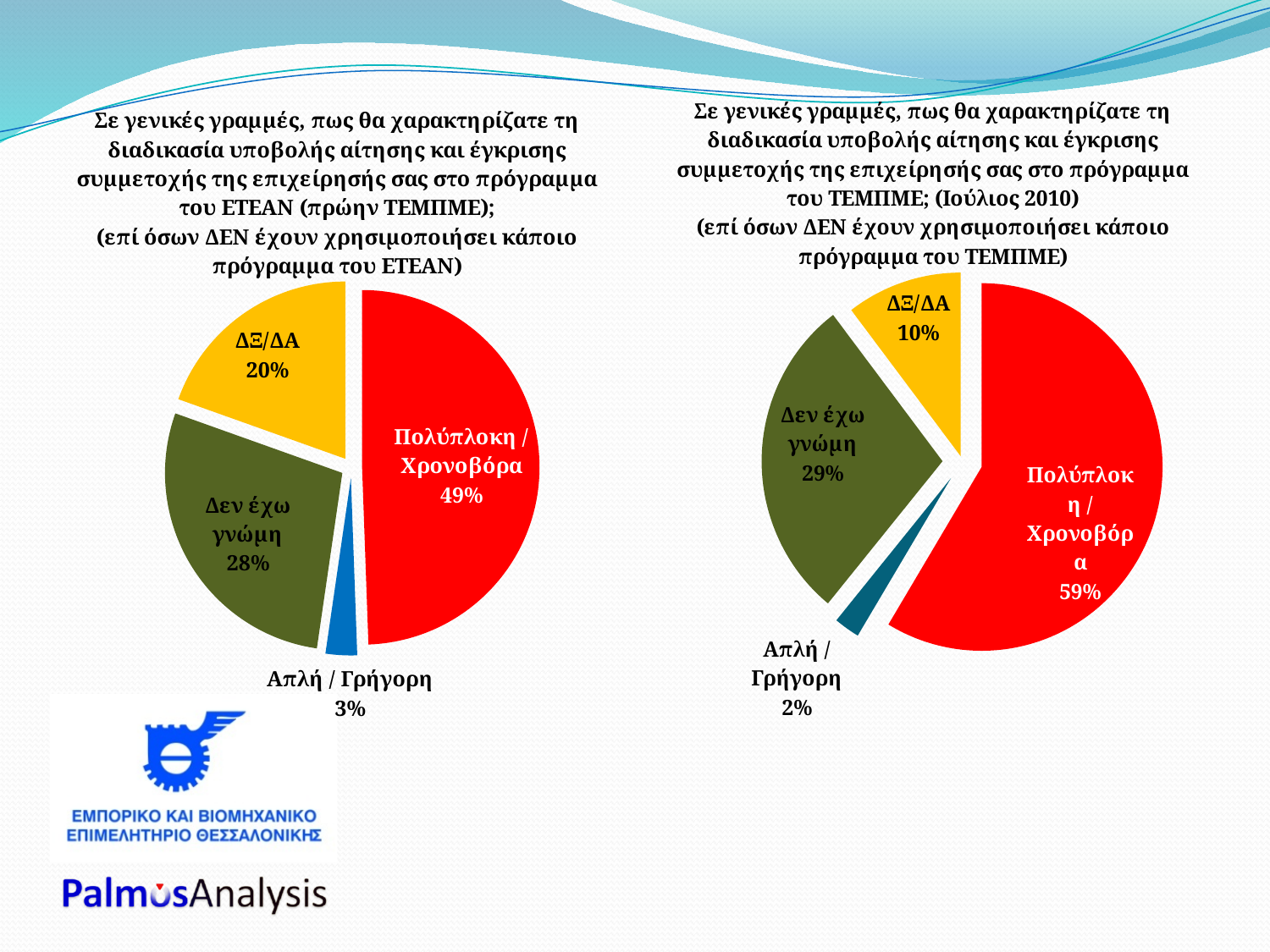

### Chart: Σε γενικές γραμμές, πως θα χαρακτηρίζατε τη διαδικασία υποβολής αίτησης και έγκρισης συμμετοχής της επιχείρησής σας στο πρόγραμμα του ΕΤΕΑΝ (πρώην ΤΕΜΠΜΕ);
(επί όσων ΔΕΝ έχουν χρησιμοποιήσει κάποιο πρόγραμμα του ΕΤΕΑΝ)

| Category | ΠΟΣΟΣΤΟ |
|---|---|
| Πολύπλοκη / Χρονοβόρα | 0.49430000000000174 |
| Απλή / Γρήγορη | 0.0287 |
| Δεν έχω γνώμη | 0.2816 |
| ΔΞ/ΔΑ | 0.1954 |

### Chart: Σε γενικές γραμμές, πως θα χαρακτηρίζατε τη διαδικασία υποβολής αίτησης και έγκρισης συμμετοχής της επιχείρησής σας στο πρόγραμμα του ΤΕΜΠΜΕ; (Ιούλιος 2010)
(επί όσων ΔΕΝ έχουν χρησιμοποιήσει κάποιο πρόγραμμα του ΤΕΜΠΜΕ)

| Category |  |
|---|---|
| Πολύπλοκη / Χρονοβόρα | 0.5862068965517241 |
| Απλή / Γρήγορη | 0.022988505747126436 |
| Δεν έχω γνώμη | 0.28735632183908305 |
| ΔΞ/ΔΑ | 0.10344827586206895 |